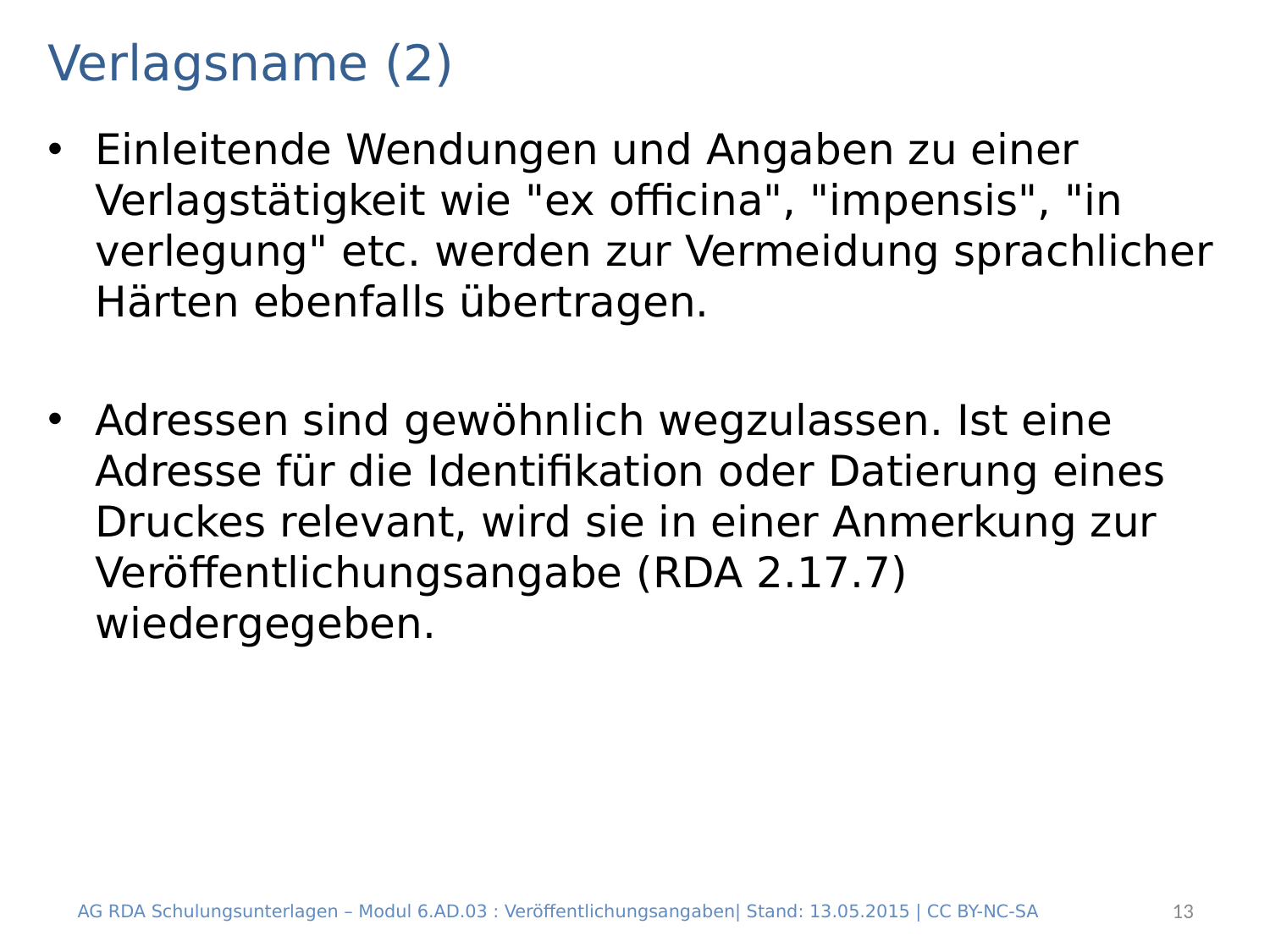

# Verlagsname (2)
Einleitende Wendungen und Angaben zu einer Verlagstätigkeit wie "ex officina", "impensis", "in verlegung" etc. werden zur Vermeidung sprachlicher Härten ebenfalls übertragen.

Adressen sind gewöhnlich wegzulassen. Ist eine Adresse für die Identifikation oder Datierung eines Druckes relevant, wird sie in einer Anmerkung zur Veröffentlichungsangabe (RDA 2.17.7) wiedergegeben.

AG RDA Schulungsunterlagen – Modul 6.AD.03 : Veröffentlichungsangaben| Stand: 13.05.2015 | CC BY-NC-SA
13